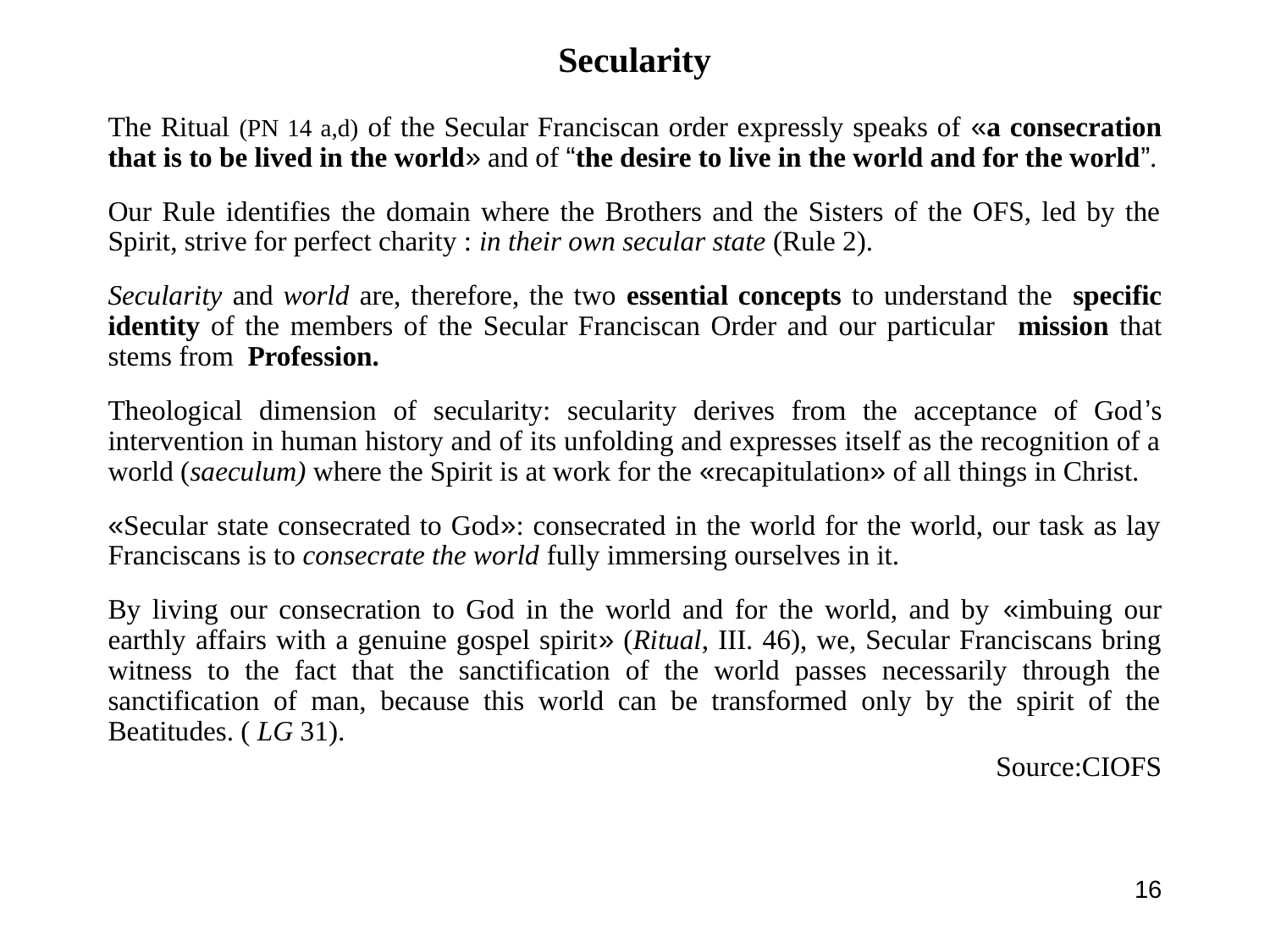

# Secularity
The Ritual (PN 14 a,d) of the Secular Franciscan order expressly speaks of «a consecration that is to be lived in the world» and of “the desire to live in the world and for the world”.

Our Rule identifies the domain where the Brothers and the Sisters of the OFS, led by the Spirit, strive for perfect charity : in their own secular state (Rule 2).

Secularity and world are, therefore, the two essential concepts to understand the  specific identity of the members of the Secular Franciscan Order and our particular  mission that stems from  Profession.

Theological dimension of secularity: secularity derives from the acceptance of God’s intervention in human history and of its unfolding and expresses itself as the recognition of a world (saeculum) where the Spirit is at work for the «recapitulation» of all things in Christ.

«Secular state consecrated to God»: consecrated in the world for the world, our task as lay Franciscans is to consecrate the world fully immersing ourselves in it.

By living our consecration to God in the world and for the world, and by «imbuing our earthly affairs with a genuine gospel spirit» (Ritual, III. 46), we, Secular Franciscans bring witness to the fact that the sanctification of the world passes necessarily through the sanctification of man, because this world can be transformed only by the spirit of the Beatitudes. ( LG 31).
Source:CIOFS
16